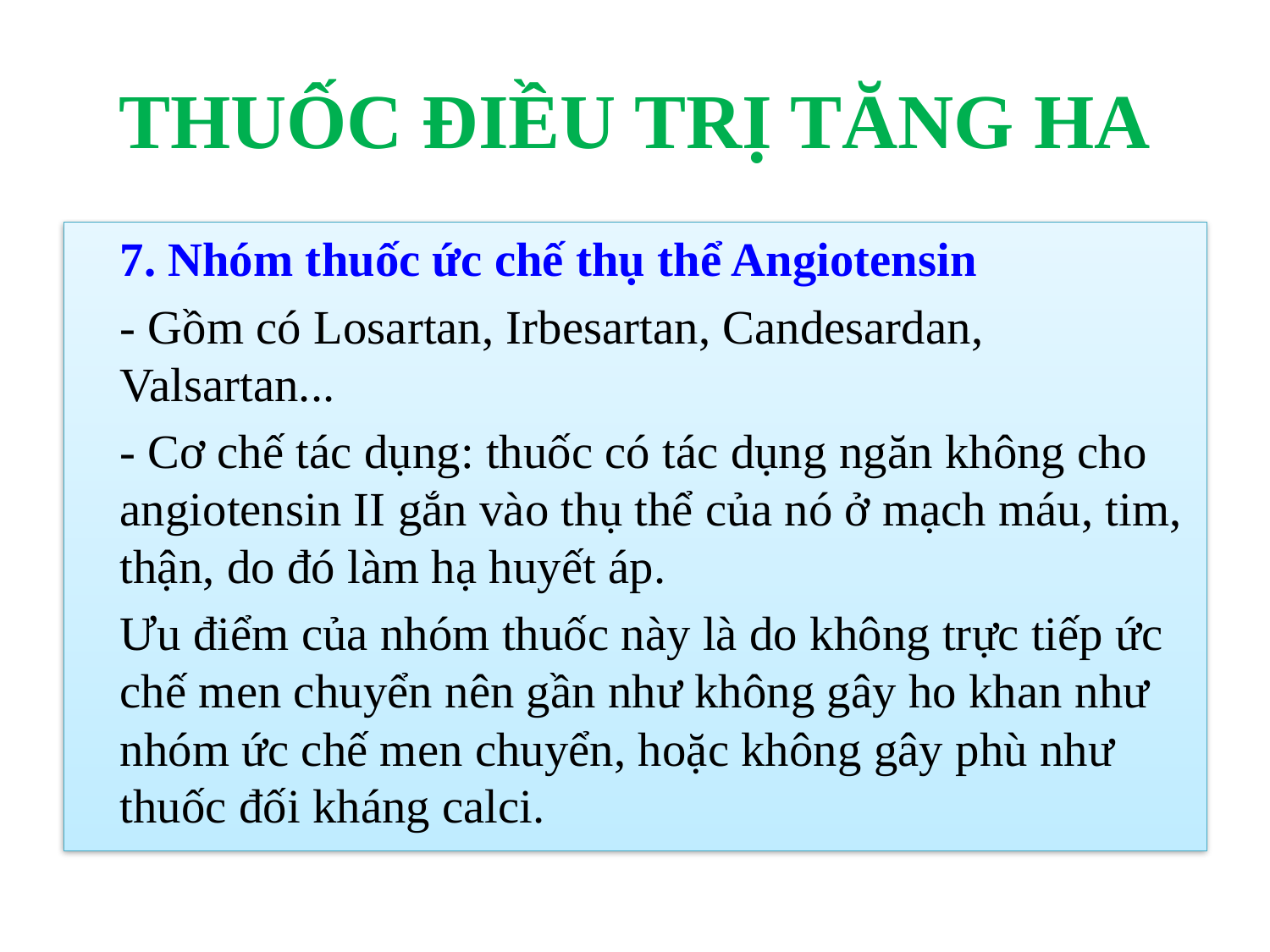

# THUỐC ĐIỀU TRỊ TĂNG HA
	7. Nhóm thuốc ức chế thụ thể Angiotensin
	- Gồm có Losartan, Irbesartan, Candesardan, Valsartan...
	- Cơ chế tác dụng: thuốc có tác dụng ngăn không cho angiotensin II gắn vào thụ thể của nó ở mạch máu, tim, thận, do đó làm hạ huyết áp.
	Ưu điểm của nhóm thuốc này là do không trực tiếp ức chế men chuyển nên gần như không gây ho khan như nhóm ức chế men chuyển, hoặc không gây phù như thuốc đối kháng calci.